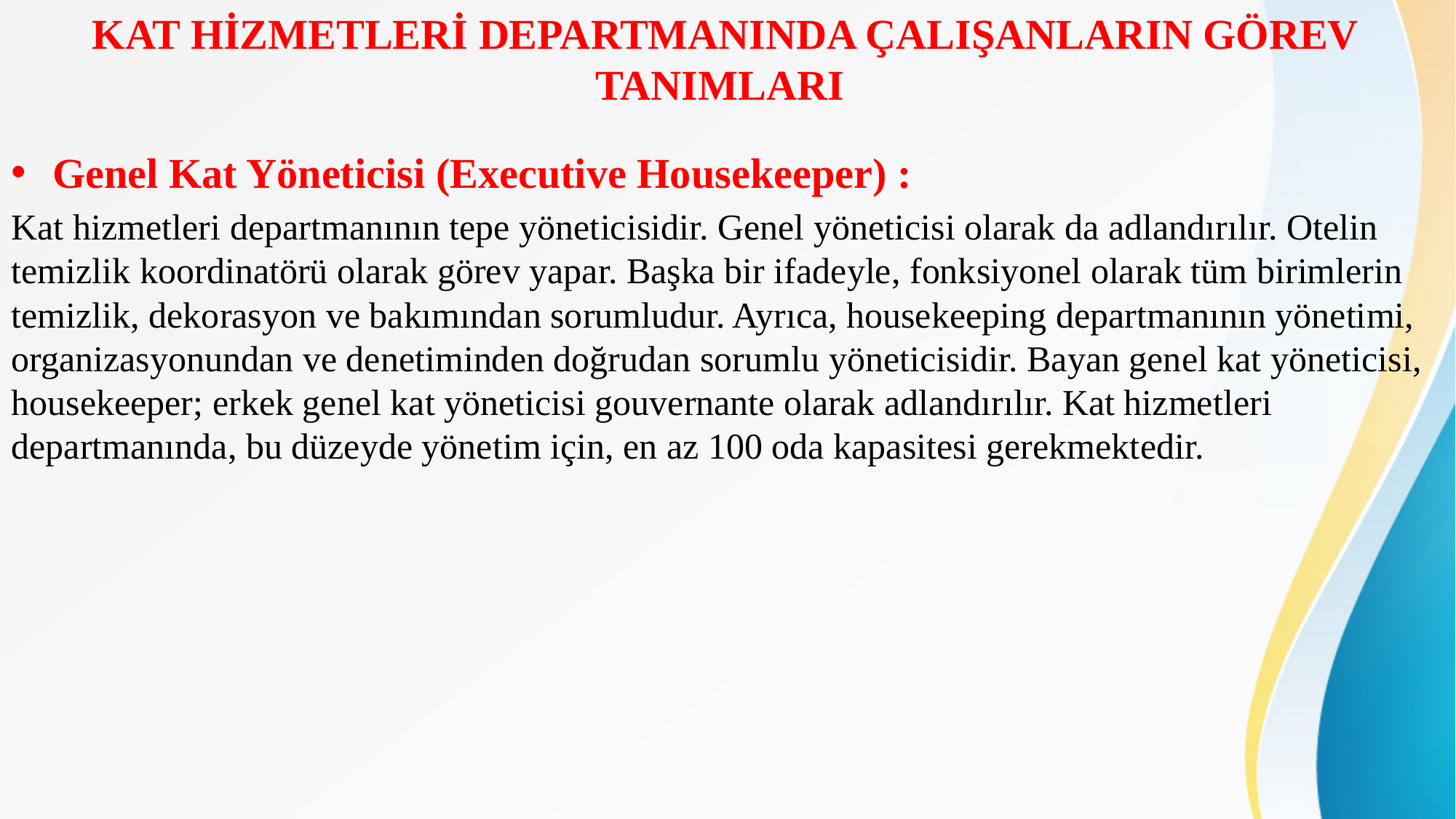

# KAT HİZMETLERİ DEPARTMANINDA ÇALIŞANLARIN GÖREV TANIMLARI
Genel Kat Yöneticisi (Executive Housekeeper) :
Kat hizmetleri departmanının tepe yöneticisidir. Genel yöneticisi olarak da adlandırılır. Otelin temizlik koordinatörü olarak görev yapar. Başka bir ifadeyle, fonksiyonel olarak tüm birimlerin temizlik, dekorasyon ve bakımından sorumludur. Ayrıca, housekeeping departmanının yönetimi, organizasyonundan ve denetiminden doğrudan sorumlu yöneticisidir. Bayan genel kat yöneticisi, housekeeper; erkek genel kat yöneticisi gouvernante olarak adlandırılır. Kat hizmetleri departmanında, bu düzeyde yönetim için, en az 100 oda kapasitesi gerekmektedir.